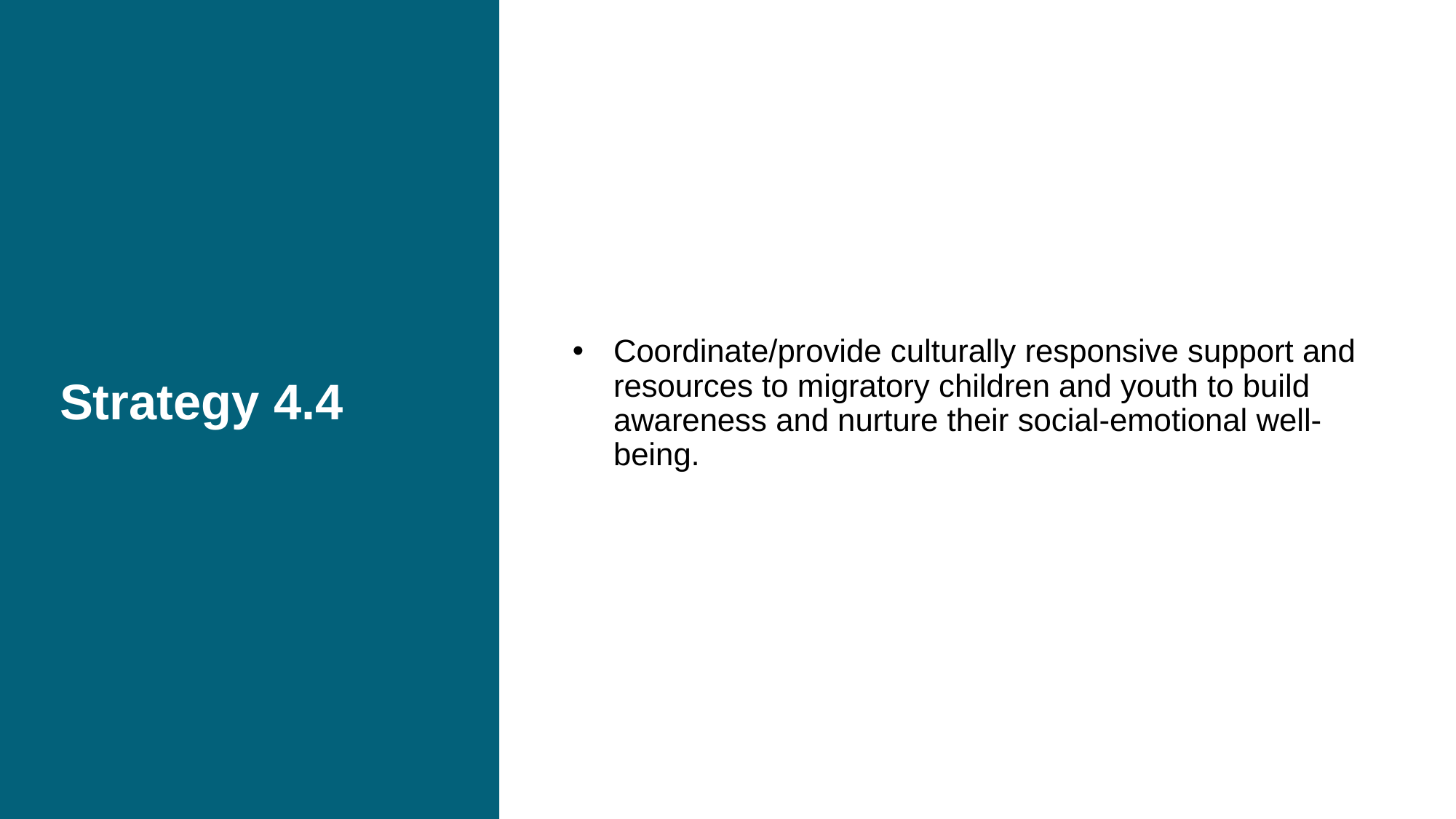

Coordinate/provide culturally responsive support and resources to migratory children and youth to build awareness and nurture their social-emotional well-being.
# Strategy 4.4